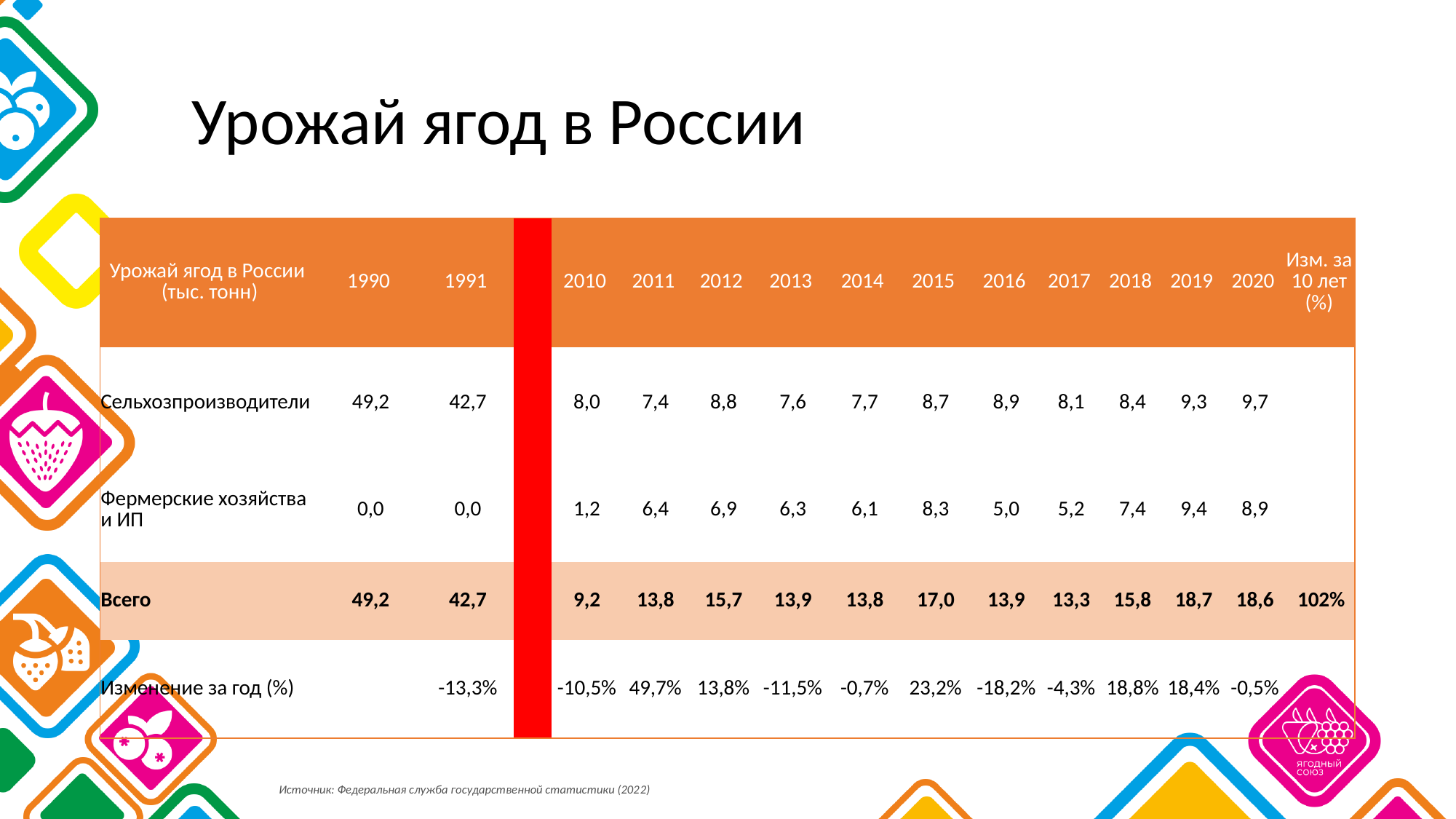

# Урожай ягод в России
| Урожай ягод в России (тыс. тонн) | 1990 | 1991 |  | 2010 | 2011 | 2012 | 2013 | 2014 | 2015 | 2016 | 2017 | 2018 | 2019 | 2020 | Изм. за 10 лет (%) |
| --- | --- | --- | --- | --- | --- | --- | --- | --- | --- | --- | --- | --- | --- | --- | --- |
| Сельхозпроизводители | 49,2 | 42,7 |  | 8,0 | 7,4 | 8,8 | 7,6 | 7,7 | 8,7 | 8,9 | 8,1 | 8,4 | 9,3 | 9,7 |  |
| Фермерские хозяйства и ИП | 0,0 | 0,0 |  | 1,2 | 6,4 | 6,9 | 6,3 | 6,1 | 8,3 | 5,0 | 5,2 | 7,4 | 9,4 | 8,9 |  |
| Всего | 49,2 | 42,7 |  | 9,2 | 13,8 | 15,7 | 13,9 | 13,8 | 17,0 | 13,9 | 13,3 | 15,8 | 18,7 | 18,6 | 102% |
| Изменение за год (%) |  | -13,3% |  | -10,5% | 49,7% | 13,8% | -11,5% | -0,7% | 23,2% | -18,2% | -4,3% | 18,8% | 18,4% | -0,5% |  |
Источник: Федеральная служба государственной статистики (2022)